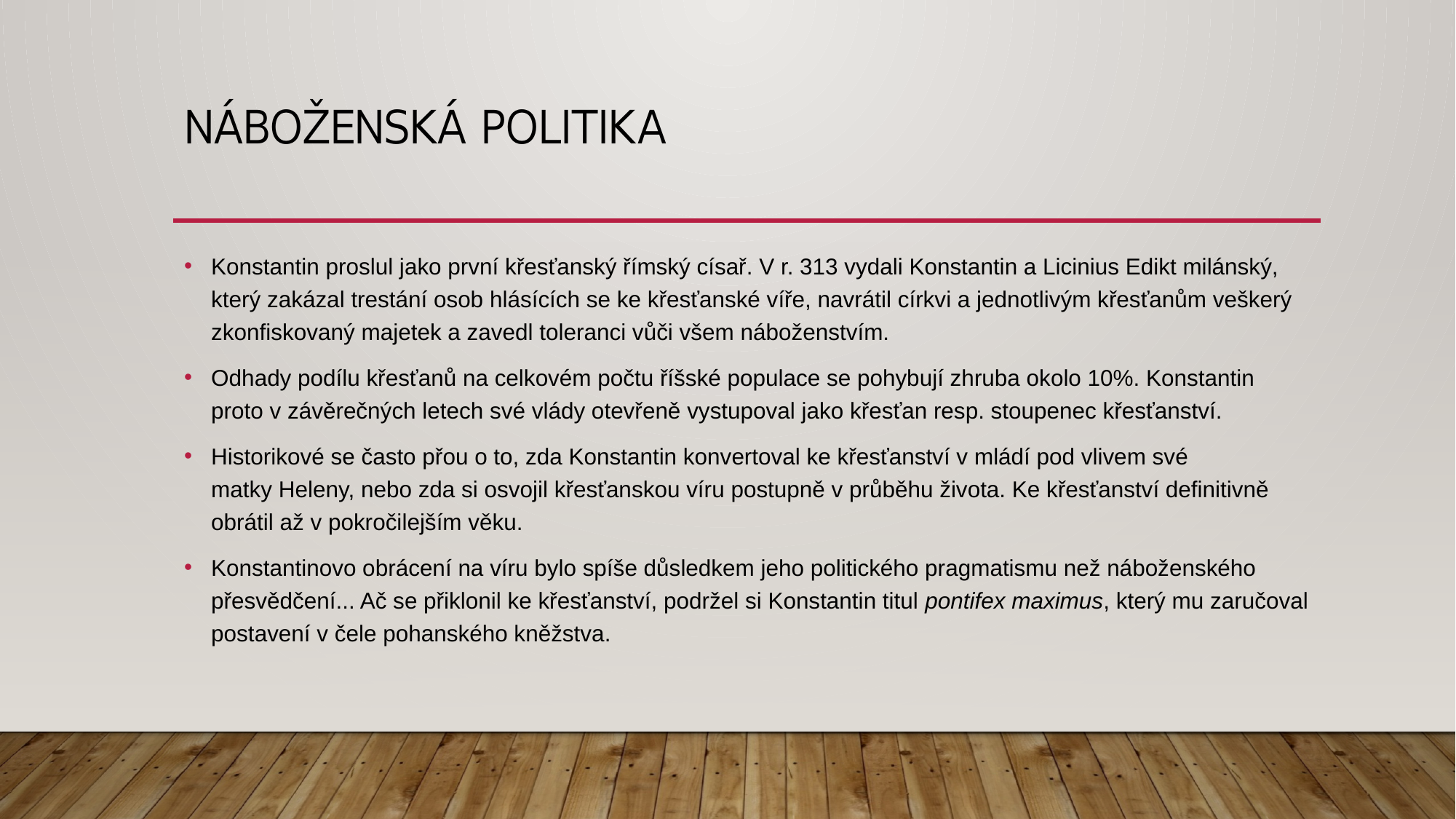

# Náboženská politika
Konstantin proslul jako první křesťanský římský císař. V r. 313 vydali Konstantin a Licinius Edikt milánský, který zakázal trestání osob hlásících se ke křesťanské víře, navrátil církvi a jednotlivým křesťanům veškerý zkonfiskovaný majetek a zavedl toleranci vůči všem náboženstvím.
Odhady podílu křesťanů na celkovém počtu říšské populace se pohybují zhruba okolo 10%. Konstantin proto v závěrečných letech své vlády otevřeně vystupoval jako křesťan resp. stoupenec křesťanství.
Historikové se často přou o to, zda Konstantin konvertoval ke křesťanství v mládí pod vlivem své matky Heleny, nebo zda si osvojil křesťanskou víru postupně v průběhu života. Ke křesťanství definitivně obrátil až v pokročilejším věku.
Konstantinovo obrácení na víru bylo spíše důsledkem jeho politického pragmatismu než náboženského přesvědčení... Ač se přiklonil ke křesťanství, podržel si Konstantin titul pontifex maximus, který mu zaručoval postavení v čele pohanského kněžstva.